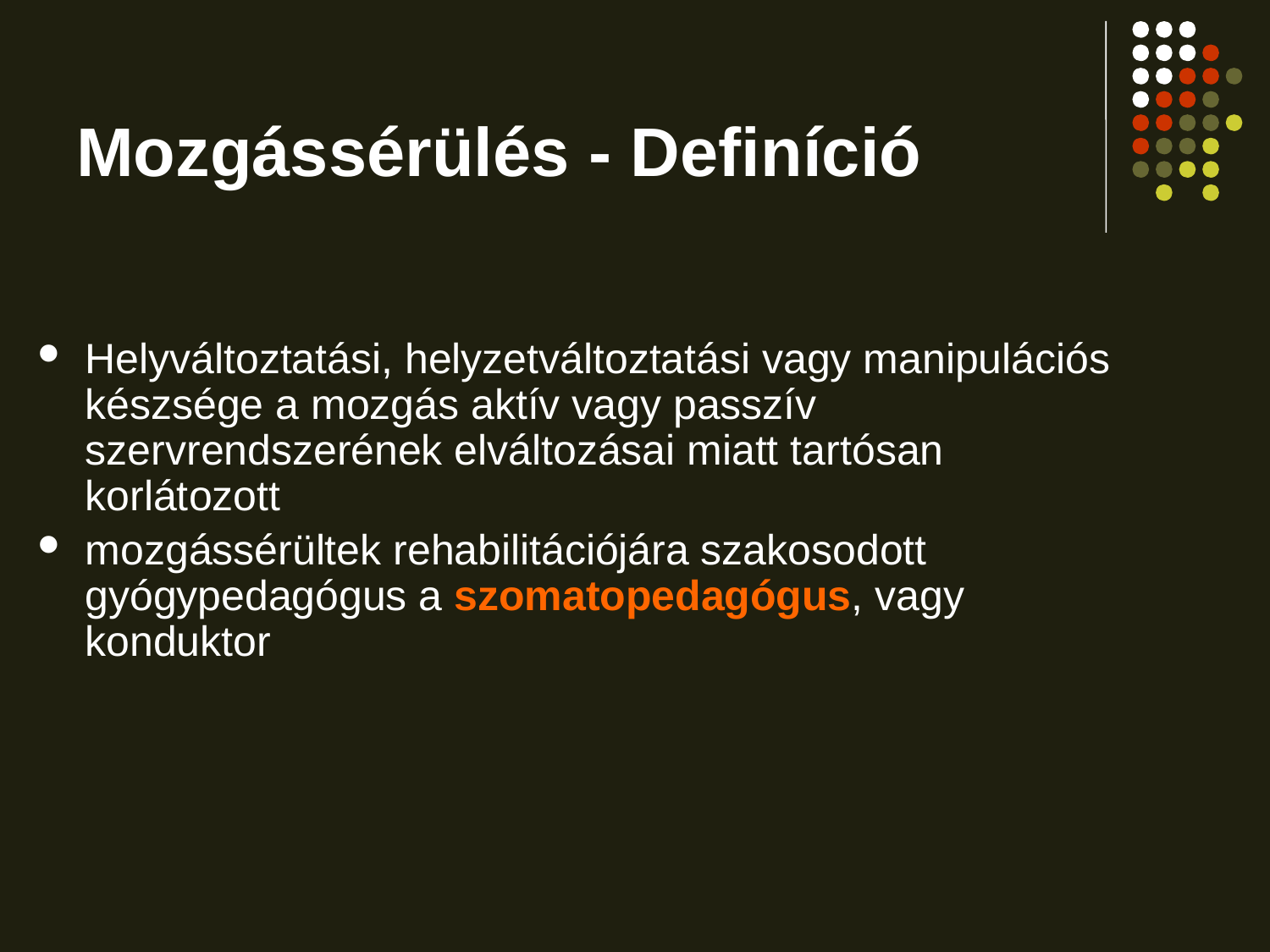

# Mozgássérülés - Definíció

Helyváltoztatási, helyzetváltoztatási vagy manipulációs készsége a mozgás aktív vagy passzív szervrendszerének elváltozásai miatt tartósan korlátozott
mozgássérültek rehabilitációjára szakosodott gyógypedagógus a szomatopedagógus, vagy konduktor